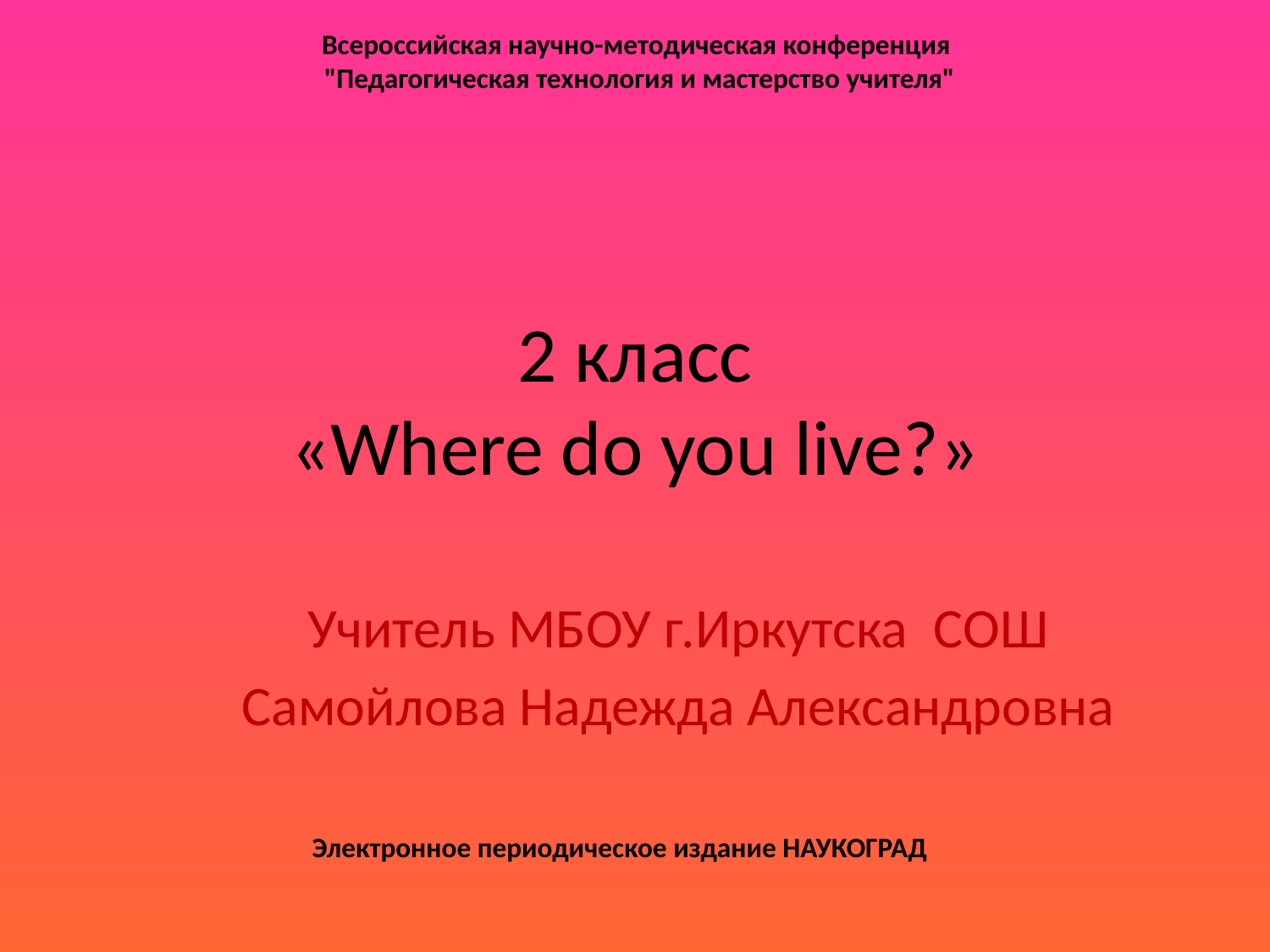

Всероссийская научно-методическая конференция
"Педагогическая технология и мастерство учителя"
# 2 класс «Where do you live?»
Учитель МБОУ г.Иркутска  СОШ
Самойлова Надежда Александровна
Электронное периодическое издание НАУКОГРАД